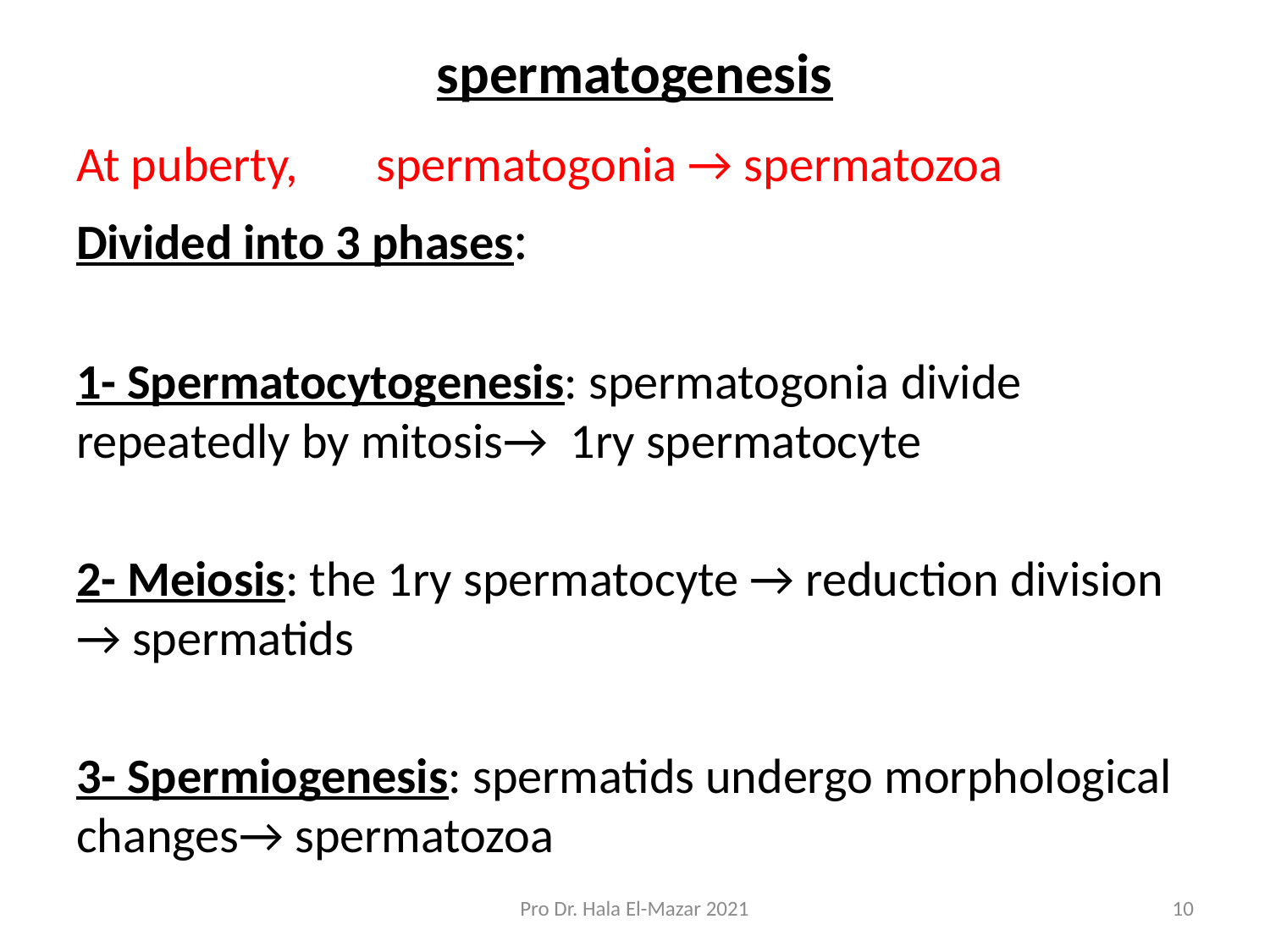

# spermatogenesis
At puberty,       spermatogonia → spermatozoa
Divided into 3 phases:

1- Spermatocytogenesis: spermatogonia divide repeatedly by mitosis→  1ry spermatocyte

2- Meiosis: the 1ry spermatocyte → reduction division → spermatids

3- Spermiogenesis: spermatids undergo morphological changes→ spermatozoa
Pro Dr. Hala El-Mazar 2021
10